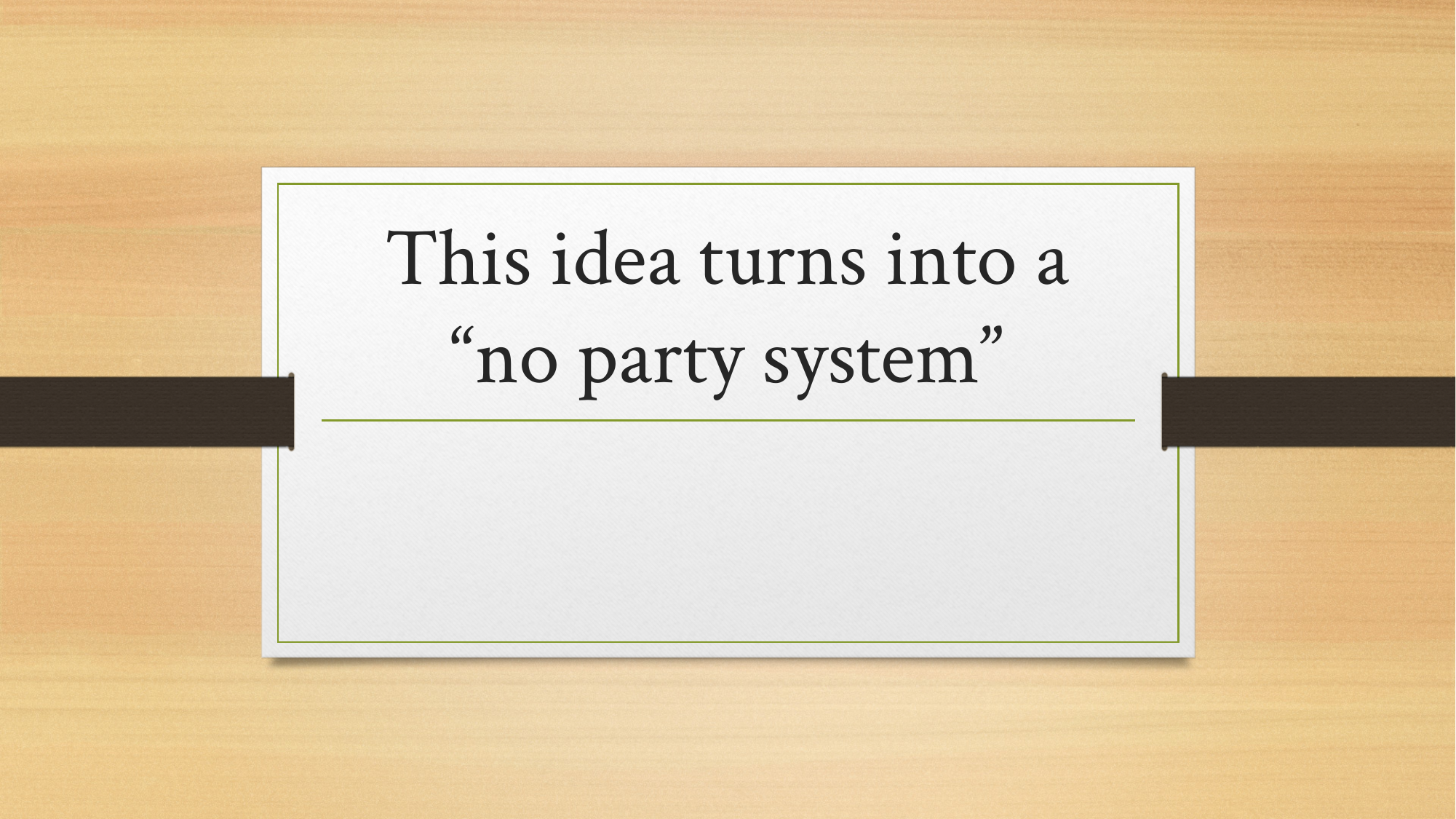

# This idea turns into a “no party system”